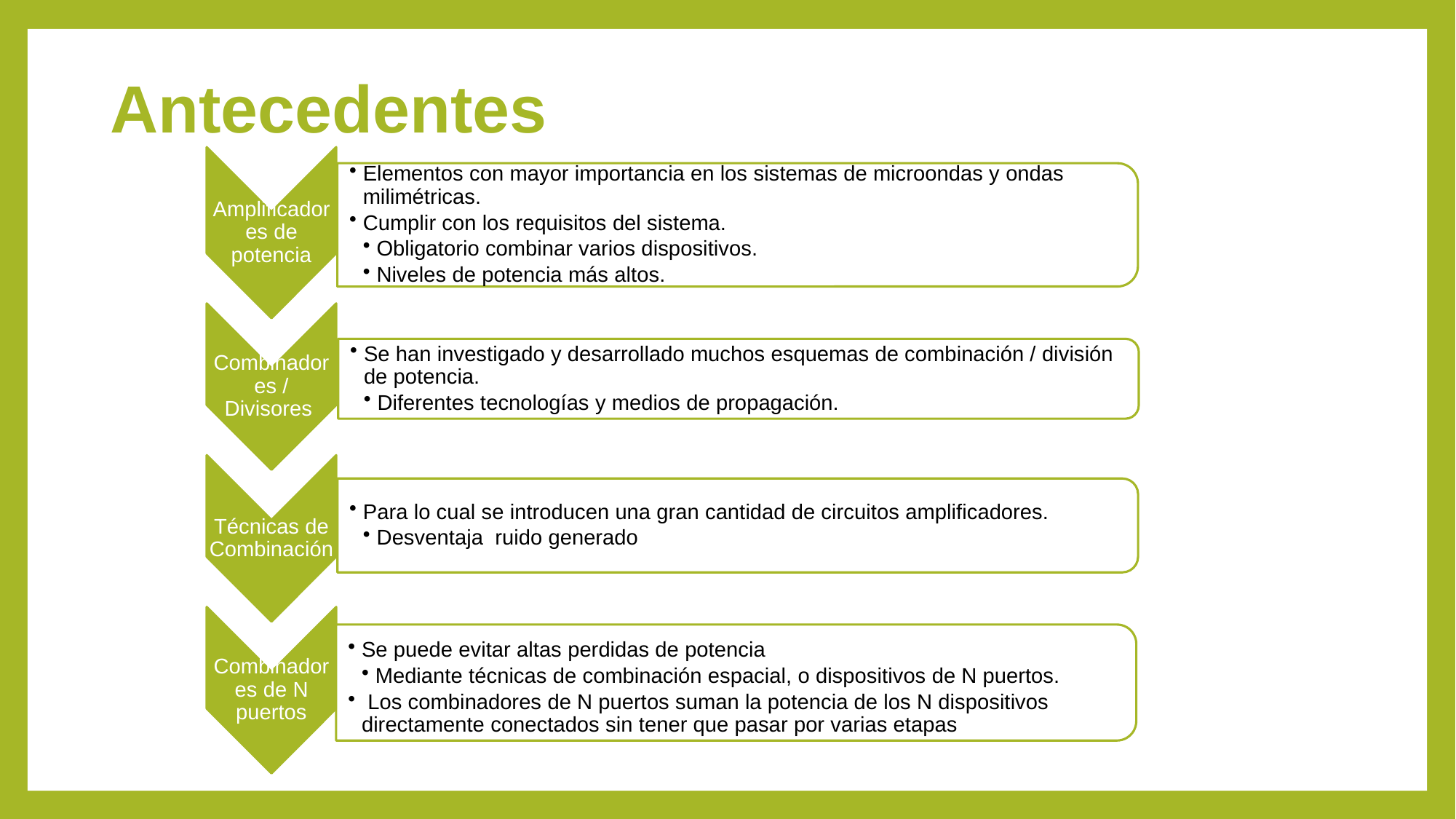

# Antecedentes
Amplificadores de potencia
Elementos con mayor importancia en los sistemas de microondas y ondas milimétricas.
Cumplir con los requisitos del sistema.
Obligatorio combinar varios dispositivos.
Niveles de potencia más altos.
Combinadores / Divisores
Se han investigado y desarrollado muchos esquemas de combinación / división de potencia.
Diferentes tecnologías y medios de propagación.
Técnicas de Combinación
Para lo cual se introducen una gran cantidad de circuitos amplificadores.
Desventaja  ruido generado
Combinadores de N puertos

Se puede evitar altas perdidas de potencia
Mediante técnicas de combinación espacial, o dispositivos de N puertos.
 Los combinadores de N puertos suman la potencia de los N dispositivos directamente conectados sin tener que pasar por varias etapas